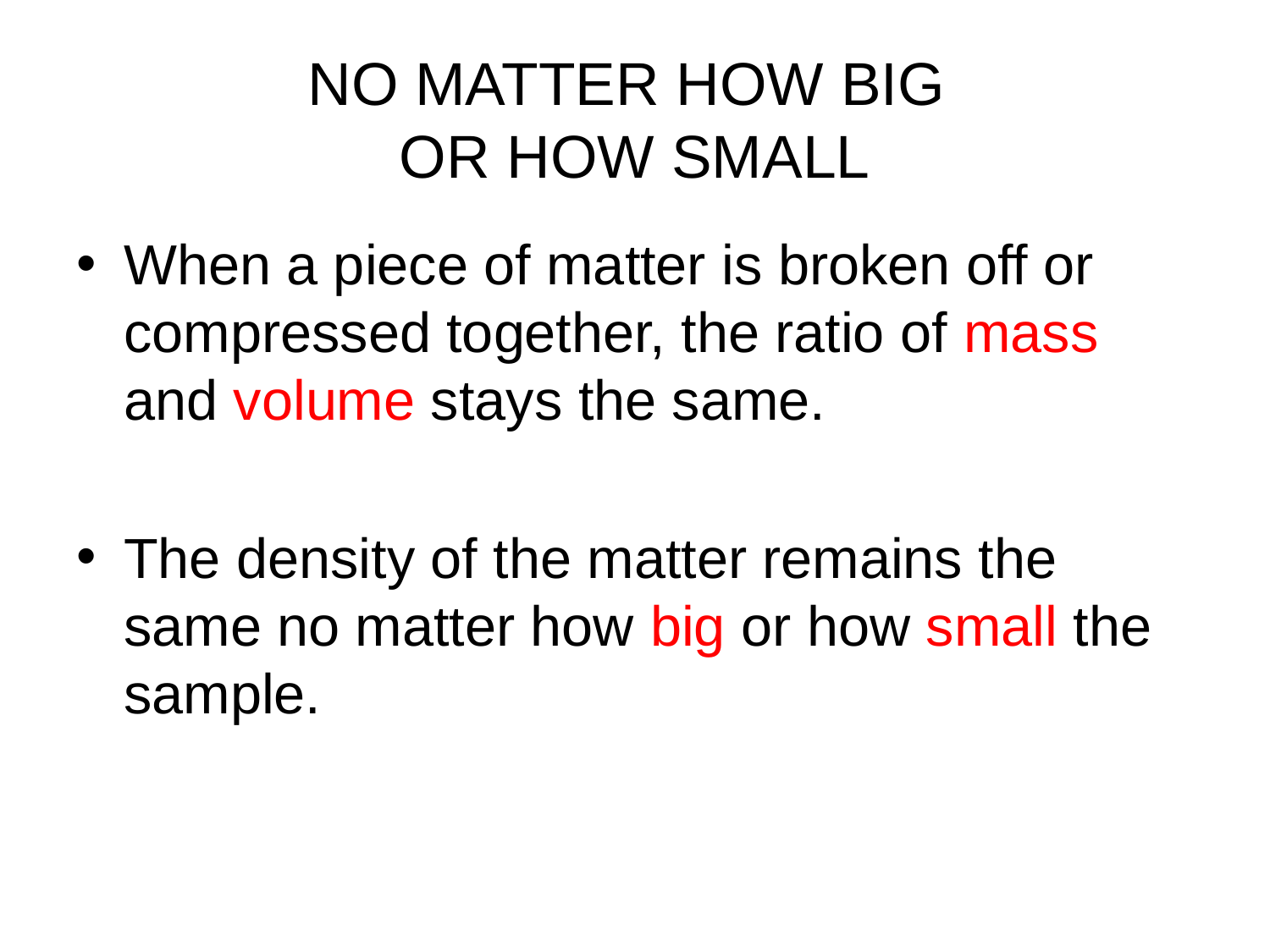

# NO MATTER HOW BIG OR HOW SMALL
When a piece of matter is broken off or compressed together, the ratio of mass and volume stays the same.

The density of the matter remains the same no matter how big or how small the sample.